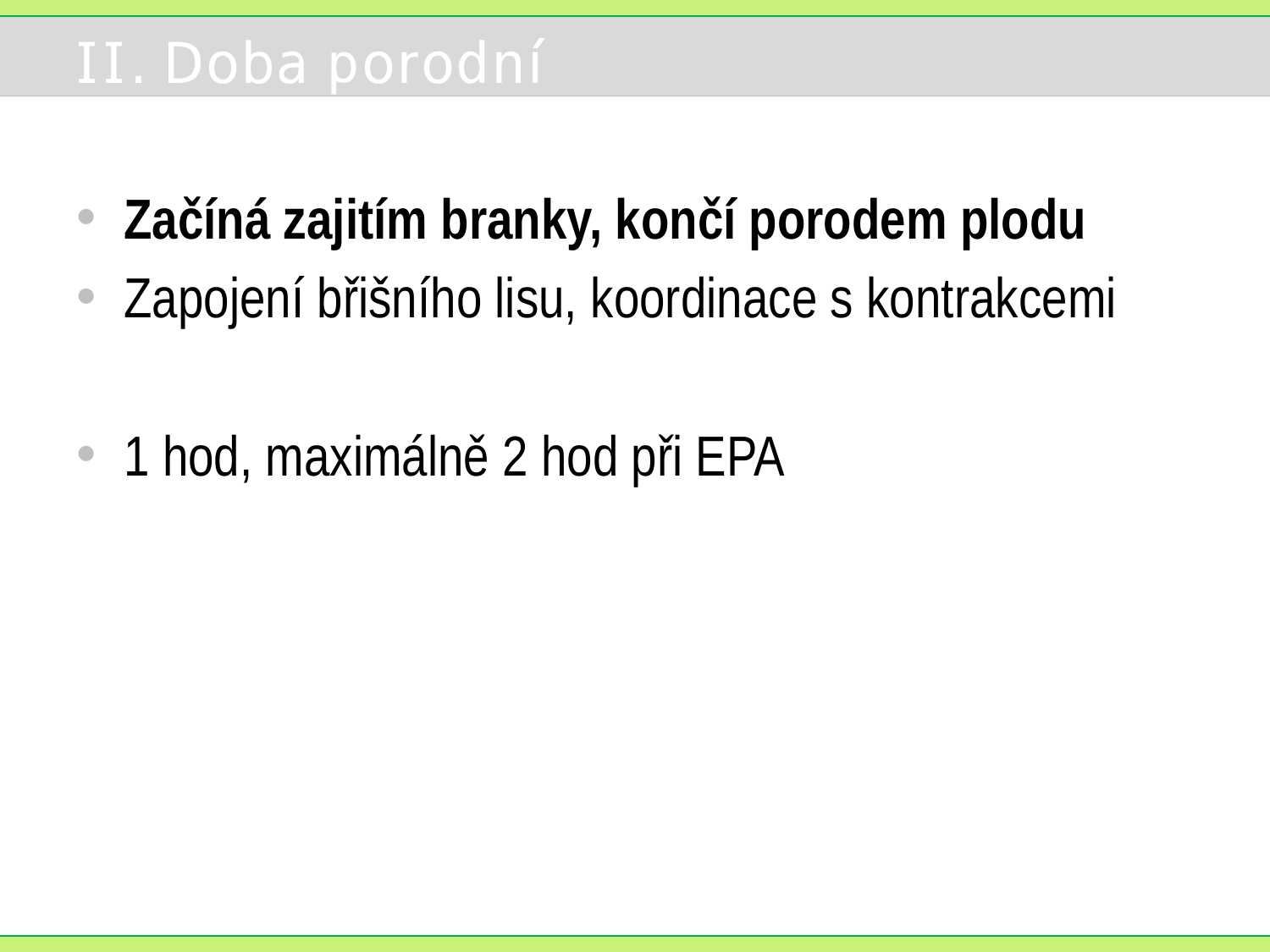

# II. Doba porodní
Začíná zajitím branky, končí porodem plodu
Zapojení břišního lisu, koordinace s kontrakcemi

1 hod, maximálně 2 hod při EPA